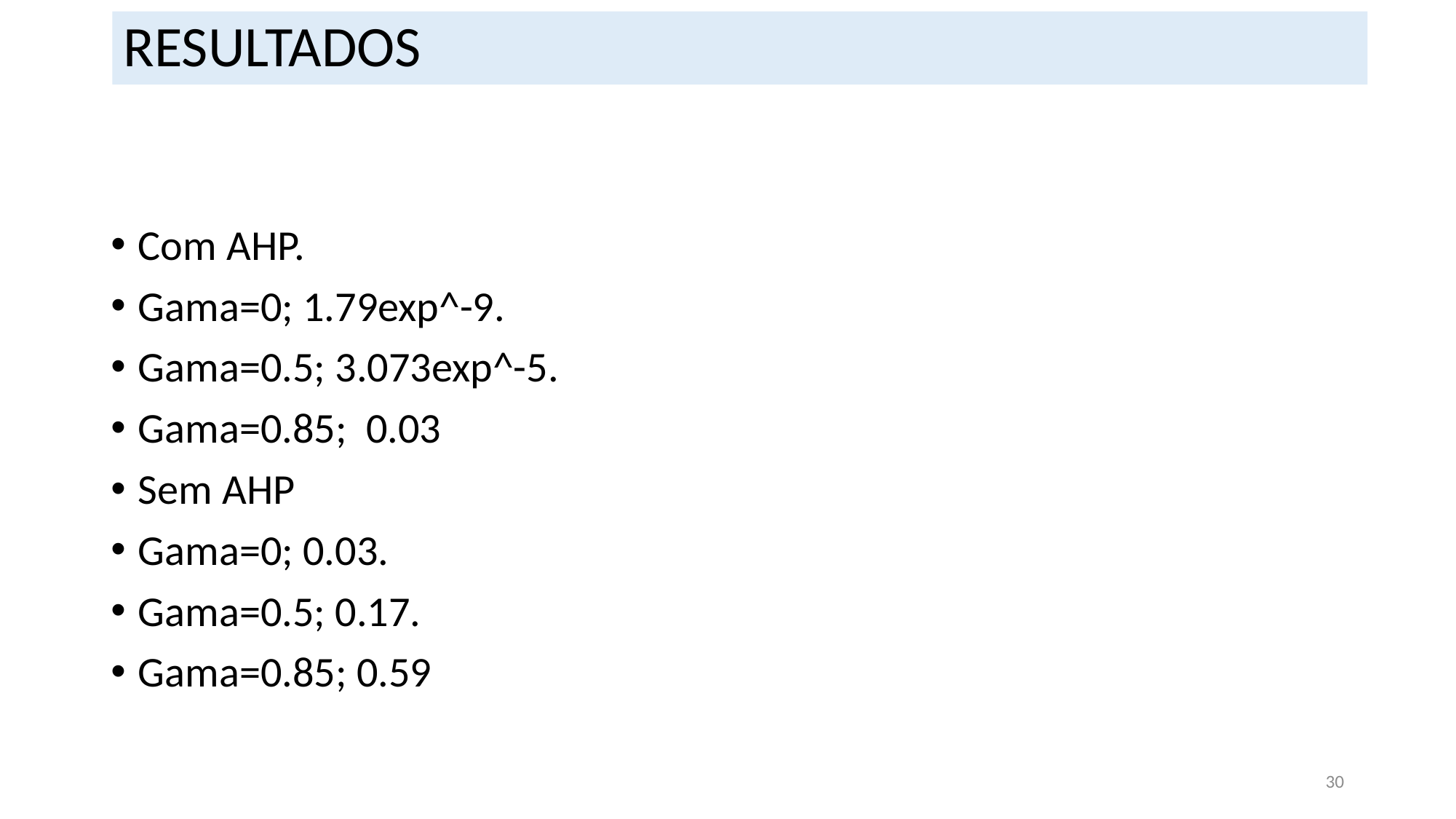

# RESULTADOS
Com AHP.
Gama=0; 1.79exp^-9.
Gama=0.5; 3.073exp^-5.
Gama=0.85;  0.03
Sem AHP
Gama=0; 0.03.
Gama=0.5; 0.17.
Gama=0.85; 0.59
30